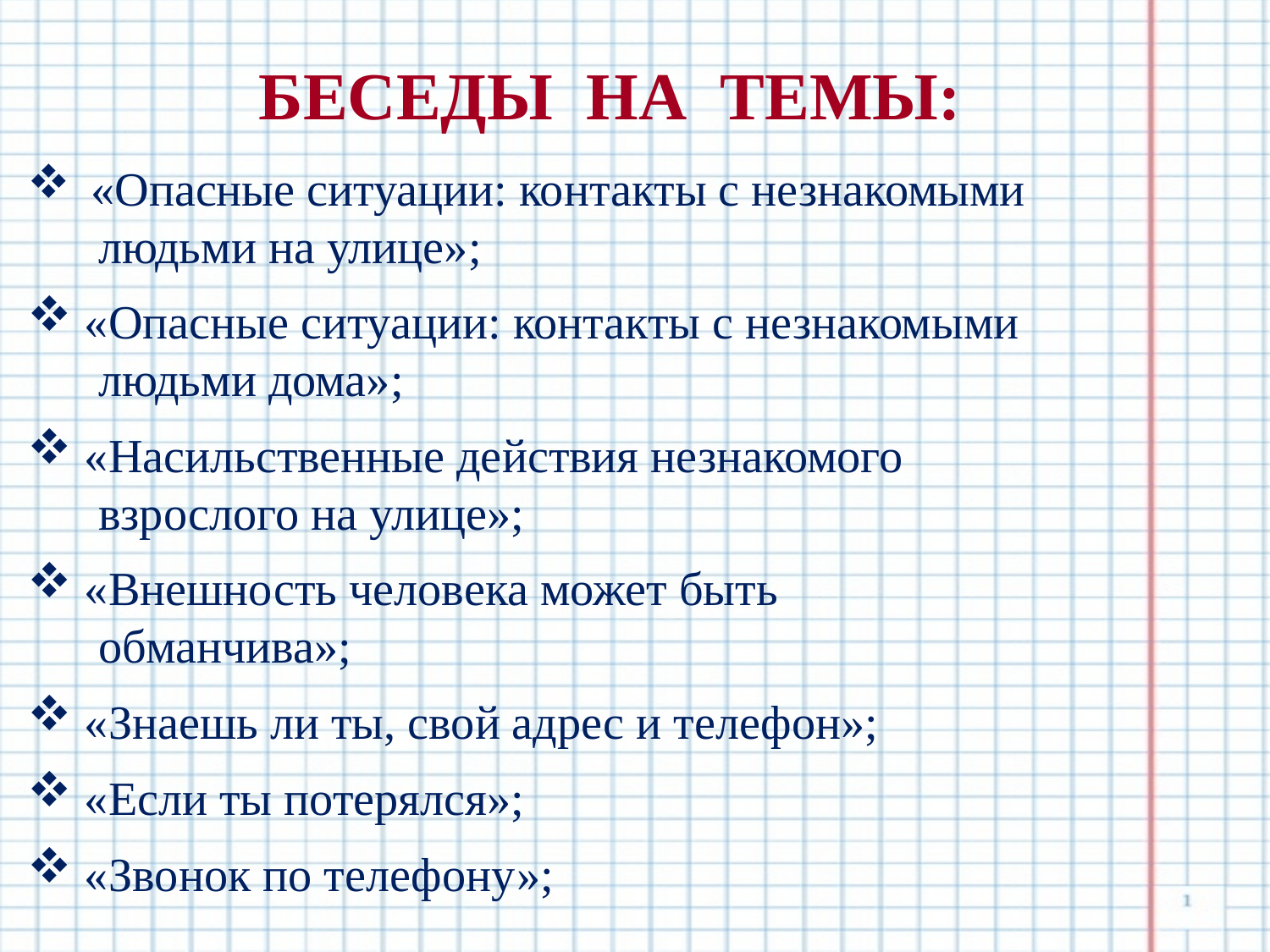

беседы  на  темы:
«Опасные ситуации: контакты с незнакомыми
      людьми на улице»;

 «Опасные ситуации: контакты с незнакомыми
      людьми дома»;

 «Насильственные действия незнакомого
      взрослого на улице»;

 «Внешность человека может быть
      обманчива»;

 «Знаешь ли ты, свой адрес и телефон»;

 «Если ты потерялся»;

 «Звонок по телефону»;